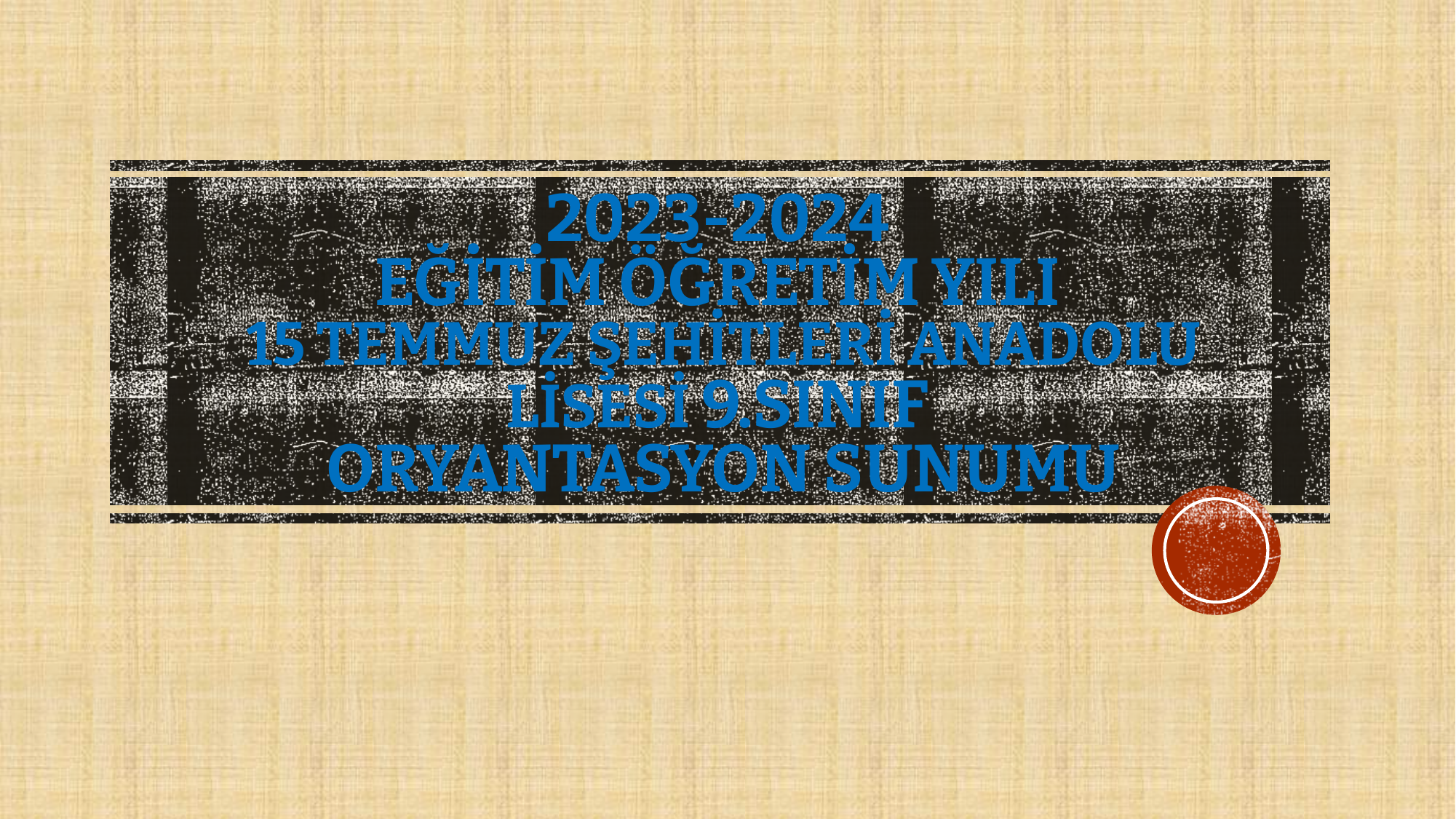

# 2023-2024 EĞİTİM ÖĞRETİM YILI 15 TEMMUZ ŞEHİTLERİ ANADOLU LİSESİ 9.SINIF ORYANTASYON SUNUMU